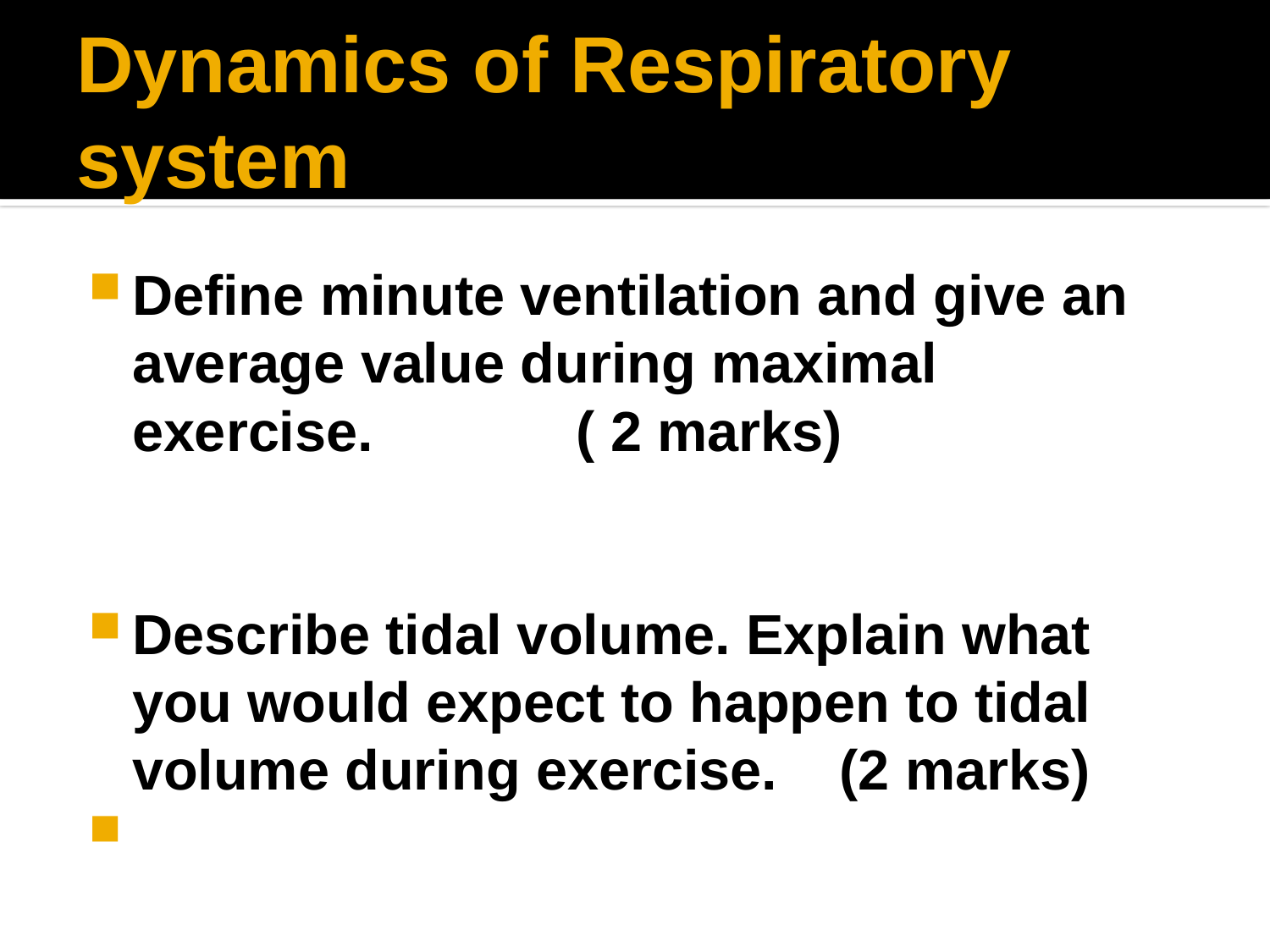

# Dynamics of Respiratory system
Define minute ventilation and give an average value during maximal  exercise.             ( 2 marks)

Describe tidal volume. Explain what you would expect to happen to tidal volume during exercise.    (2 marks)